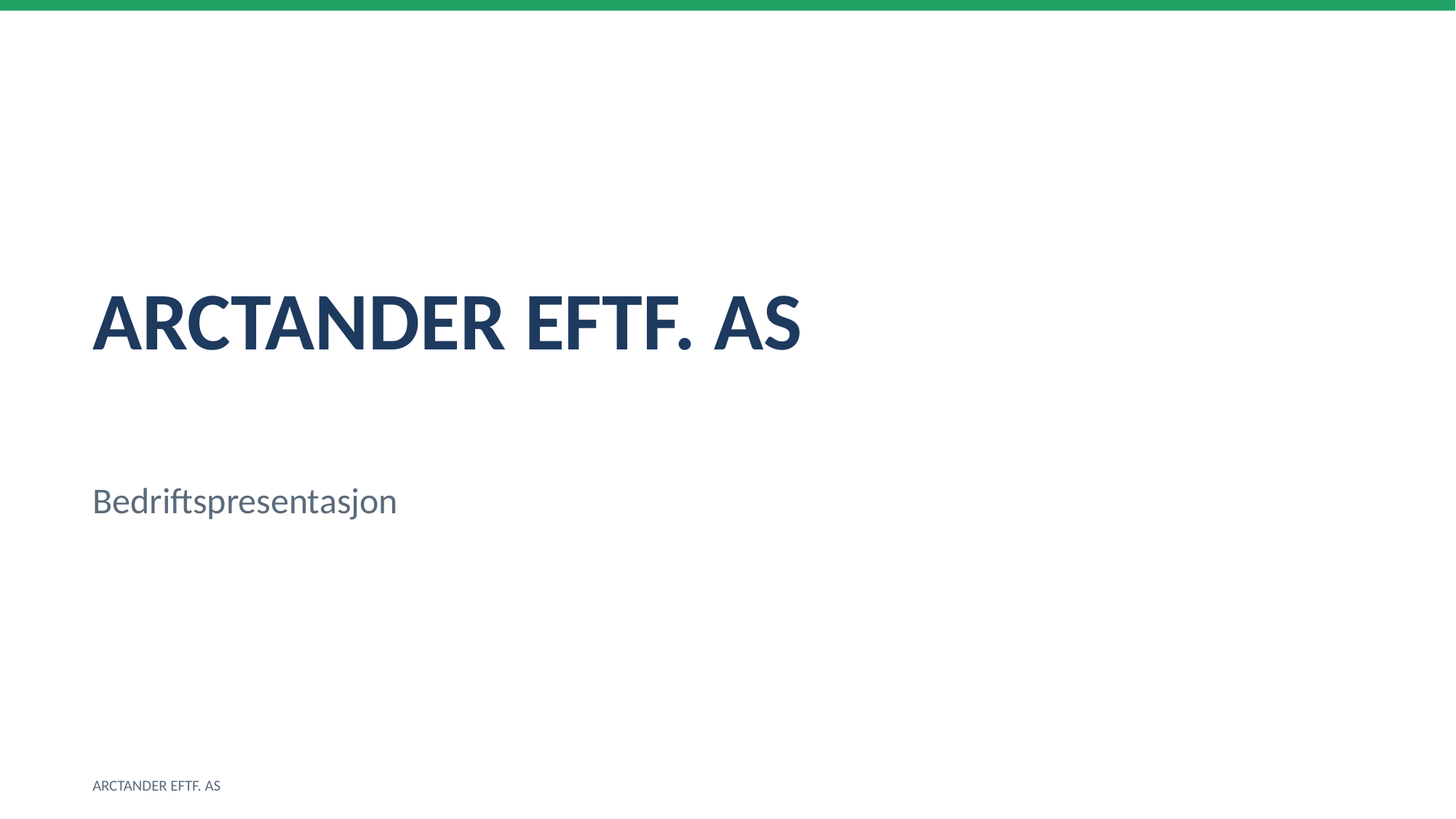

ARCTANDER EFTF. AS
Bedriftspresentasjon
ARCTANDER EFTF. AS